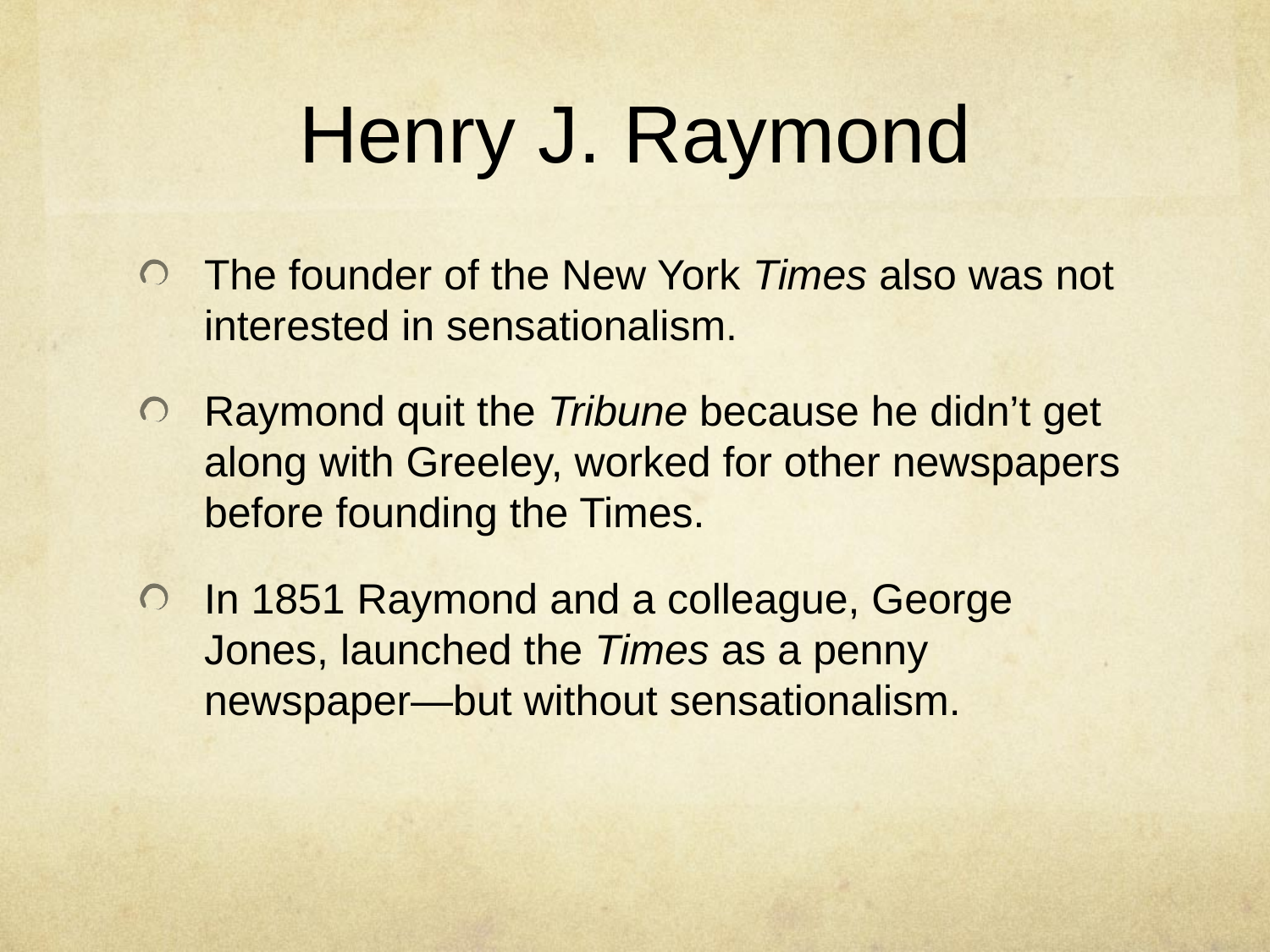

# Henry J. Raymond
The founder of the New York Times also was not interested in sensationalism.
Raymond quit the Tribune because he didn’t get along with Greeley, worked for other newspapers before founding the Times.
In 1851 Raymond and a colleague, George Jones, launched the Times as a penny newspaper—but without sensationalism.